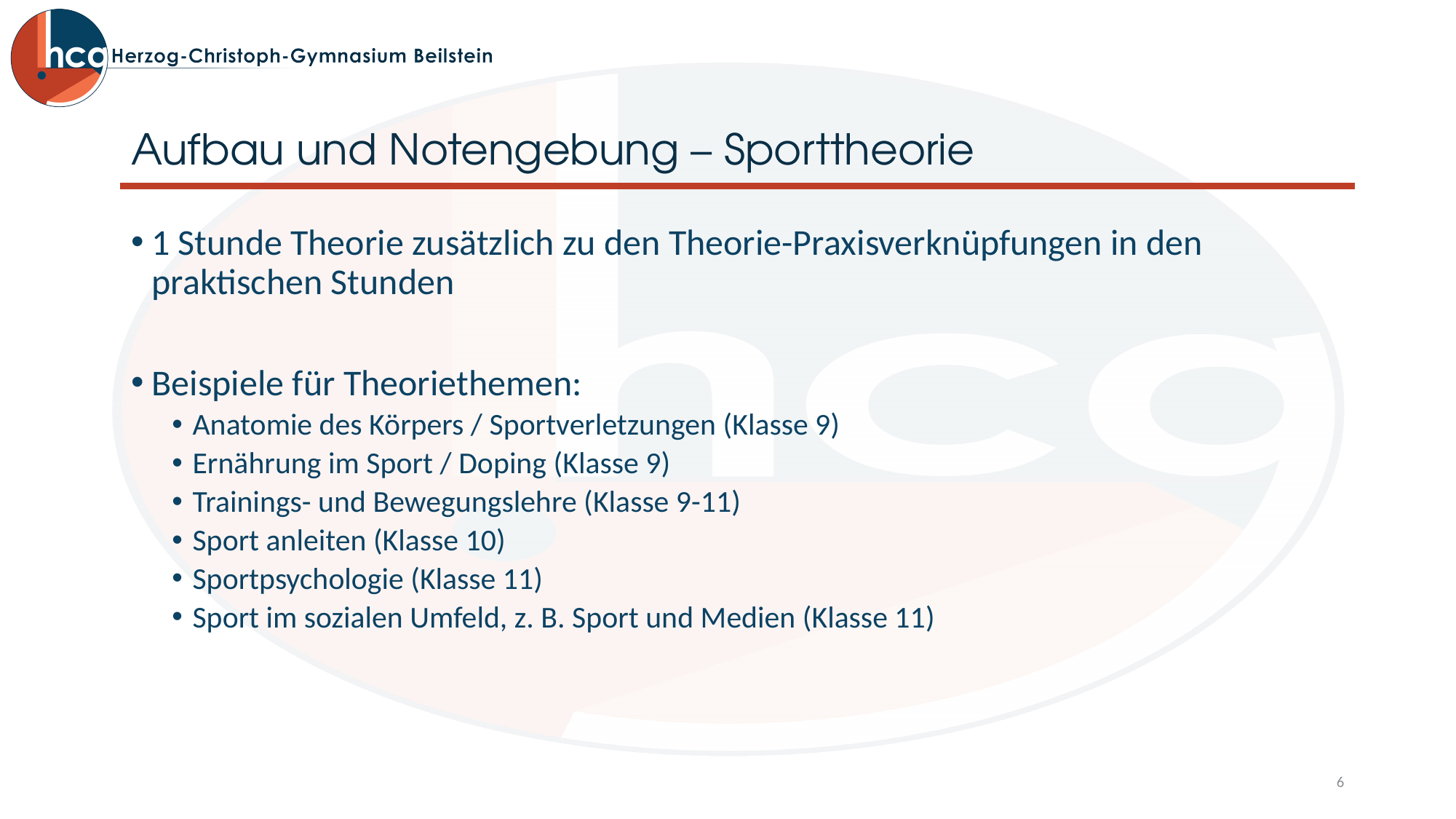

# Aufbau und Notengebung – Sporttheorie
1 Stunde Theorie zusätzlich zu den Theorie-Praxisverknüpfungen in den praktischen Stunden

Beispiele für Theoriethemen:
Anatomie des Körpers / Sportverletzungen (Klasse 9)
Ernährung im Sport / Doping (Klasse 9)
Trainings- und Bewegungslehre (Klasse 9-11)
Sport anleiten (Klasse 10)
Sportpsychologie (Klasse 11)
Sport im sozialen Umfeld, z. B. Sport und Medien (Klasse 11)

6